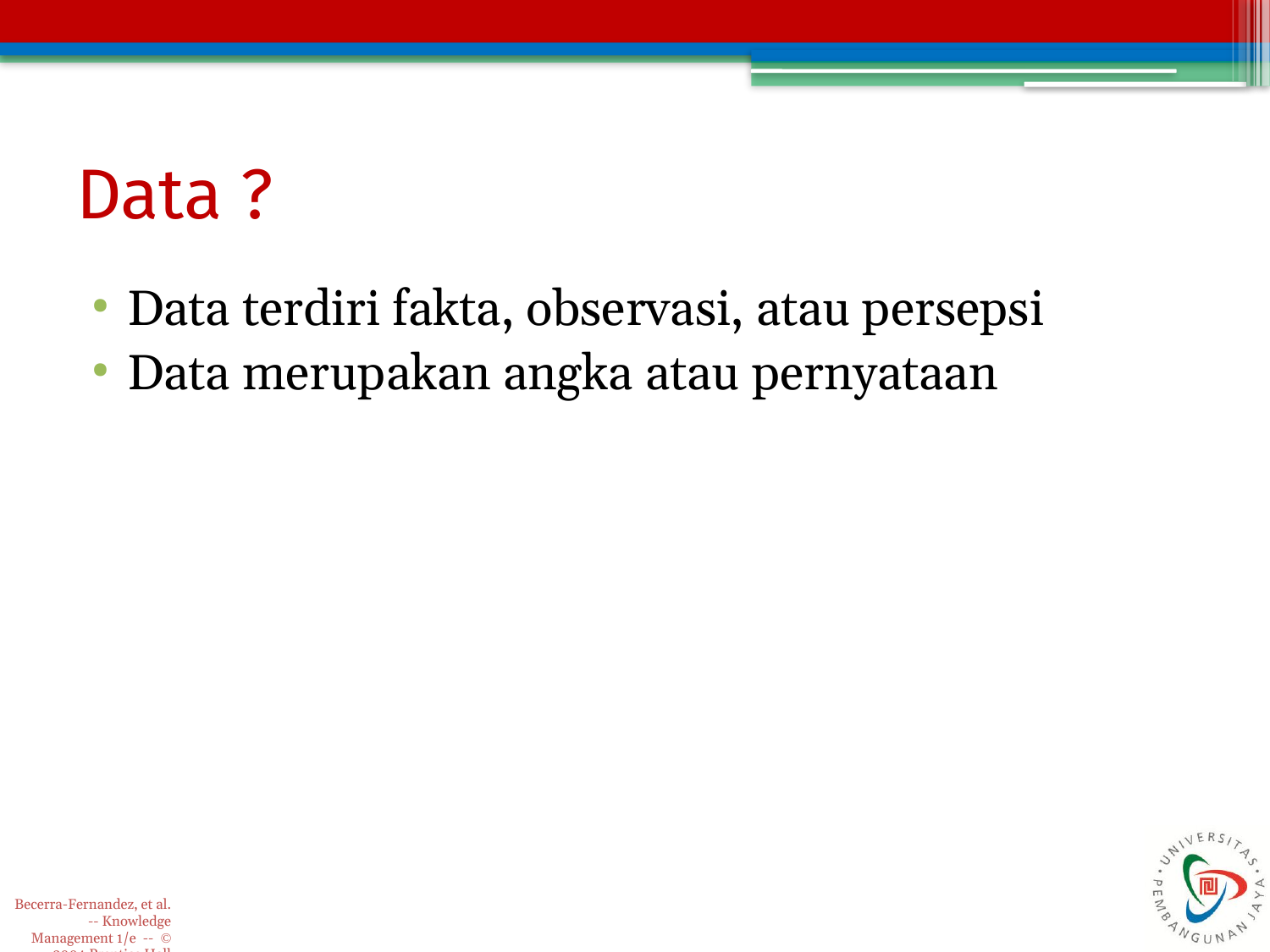

# Data ?
Data terdiri fakta, observasi, atau persepsi
Data merupakan angka atau pernyataan
Becerra-Fernandez, et al. -- Knowledge Management 1/e  --  © 2004 Prentice Hall